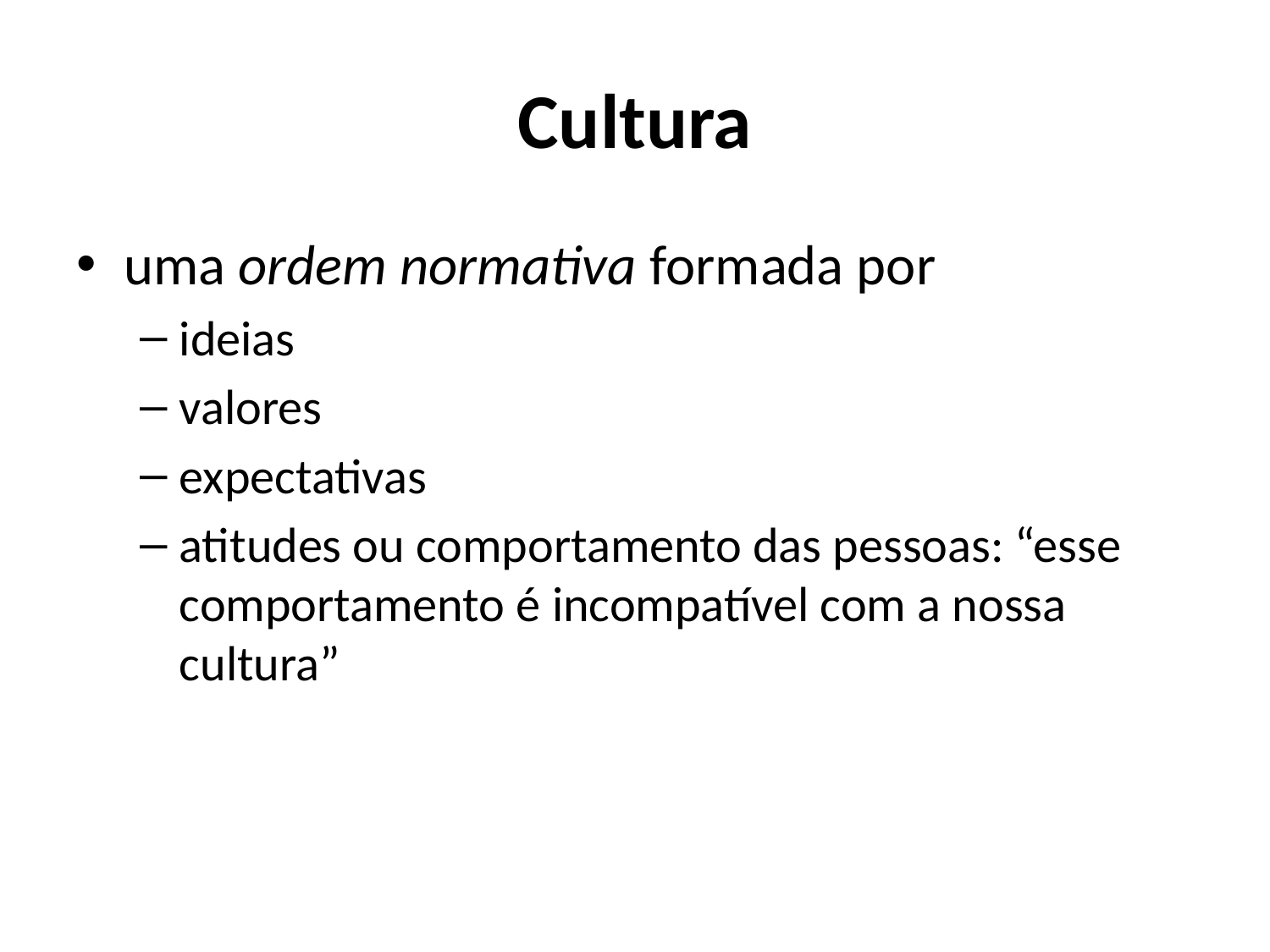

# Cultura
uma ordem normativa formada por
ideias
valores
expectativas
atitudes ou comportamento das pessoas: “esse comportamento é incompatível com a nossa cultura”